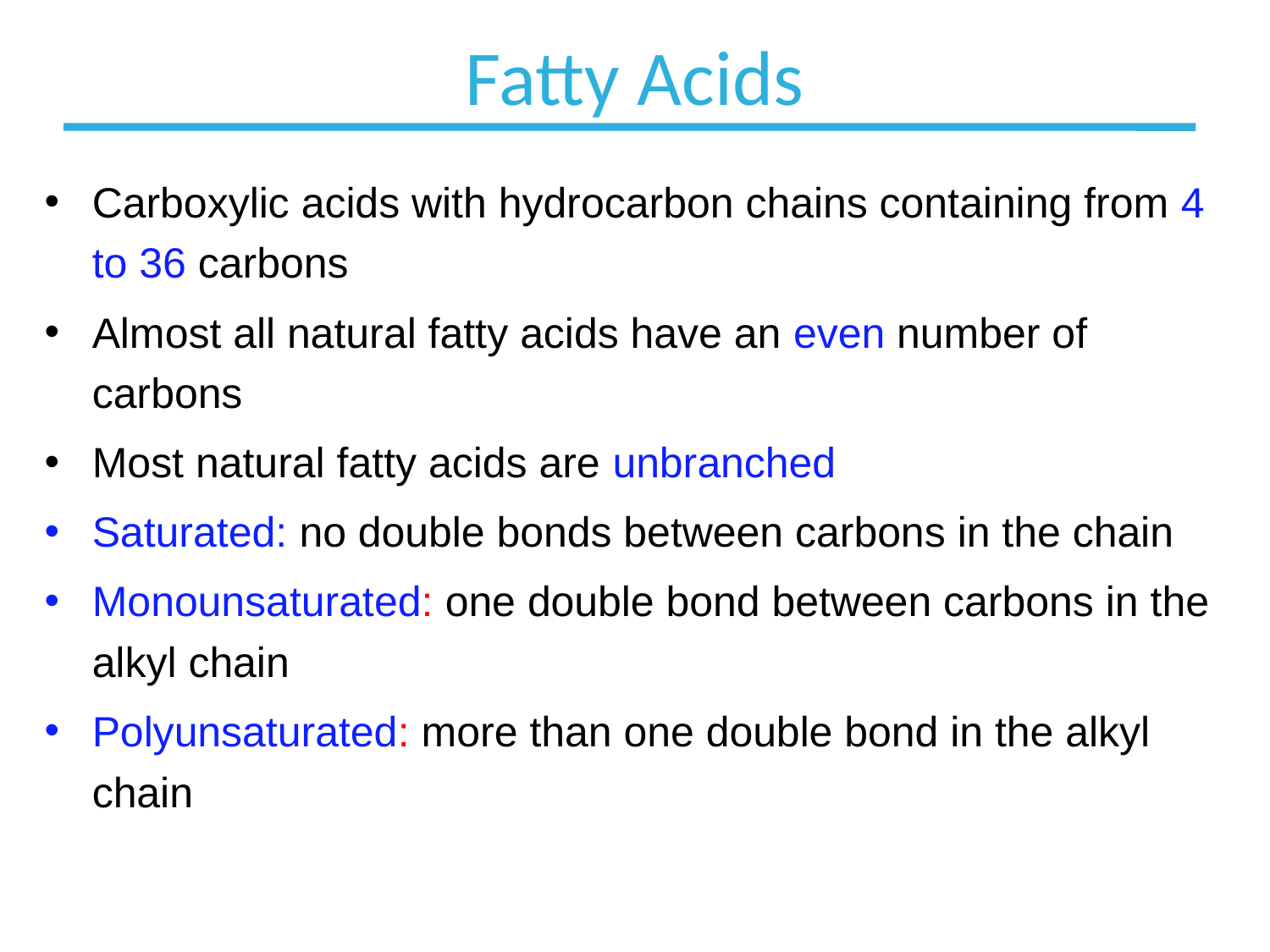

# Fatty Acids

Carboxylic acids with hydrocarbon chains containing from 4 to 36 carbons
Almost all natural fatty acids have an even number of carbons
Most natural fatty acids are unbranched
Saturated: no double bonds between carbons in the chain
Monounsaturated: one double bond between carbons in the alkyl chain
Polyunsaturated: more than one double bond in the alkyl chain